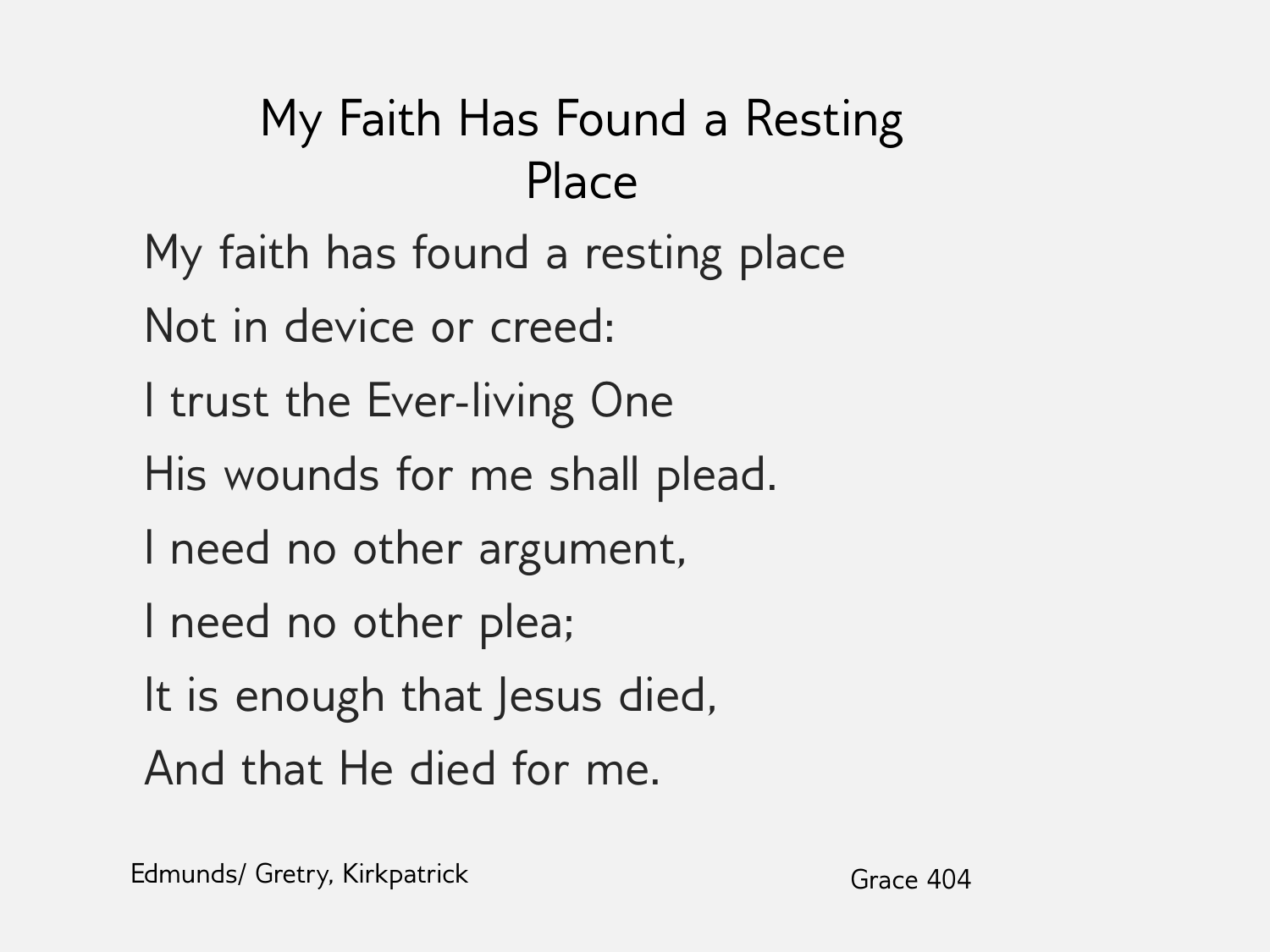

My Faith Has Found a Resting Place
My faith has found a resting place
Not in device or creed:
I trust the Ever-living One
His wounds for me shall plead.
I need no other argument,
I need no other plea;
It is enough that Jesus died,
And that He died for me.
Edmunds/ Gretry, Kirkpatrick
Grace 404